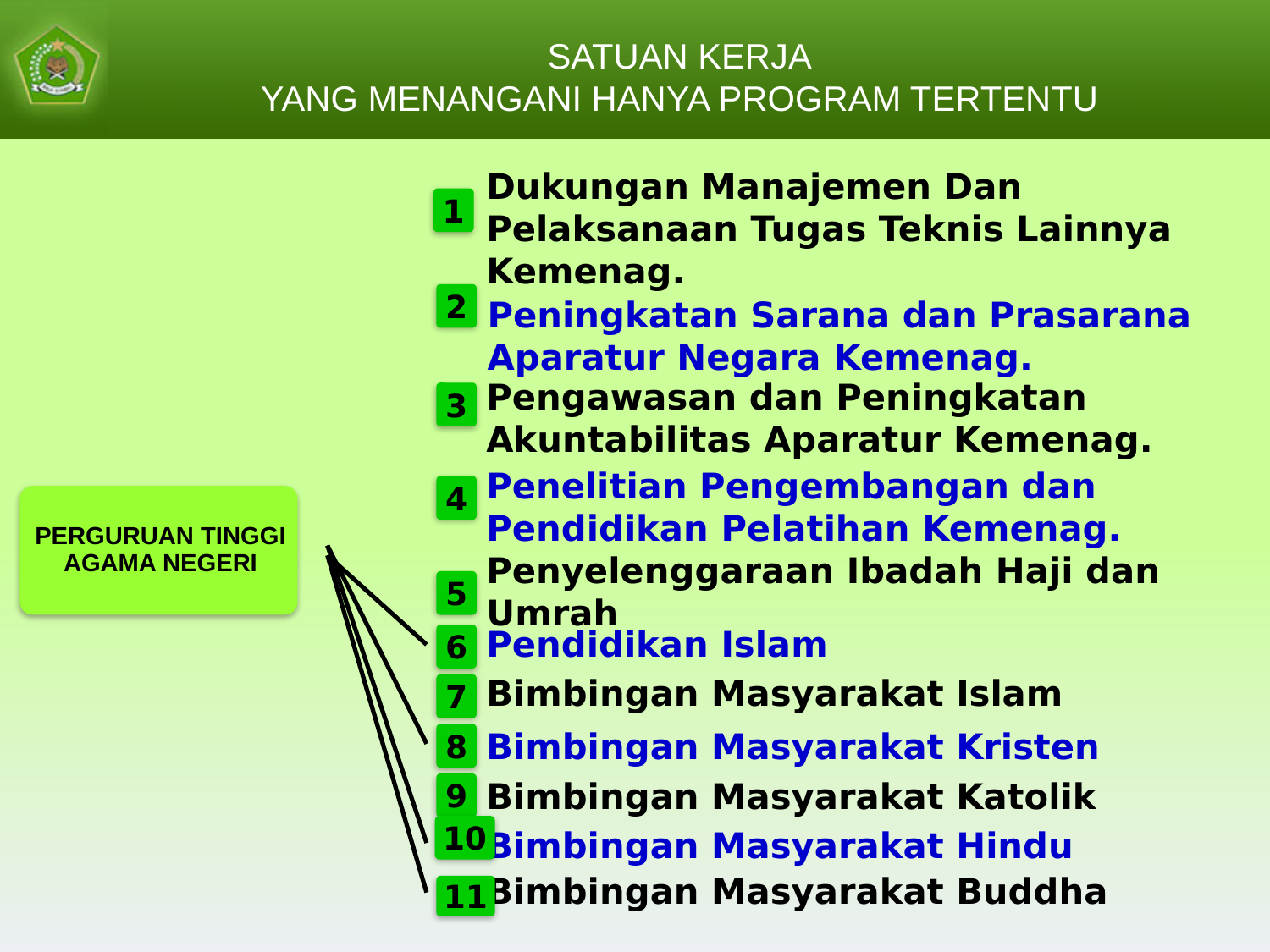

SATUAN KERJA
YANG MENANGANI HANYA PROGRAM TERTENTU
Dukungan Manajemen Dan Pelaksanaan Tugas Teknis Lainnya Kemenag.
1
2
Peningkatan Sarana dan Prasarana Aparatur Negara Kemenag.
Pengawasan dan Peningkatan Akuntabilitas Aparatur Kemenag.
3
Penelitian Pengembangan dan Pendidikan Pelatihan Kemenag.
4
Penyelenggaraan Ibadah Haji dan Umrah
5
Pendidikan Islam
6
Bimbingan Masyarakat Islam
7
Bimbingan Masyarakat Kristen
8
Bimbingan Masyarakat Katolik
9
10
Bimbingan Masyarakat Hindu
Bimbingan Masyarakat Buddha
11
PERGURUAN TINGGI AGAMA NEGERI